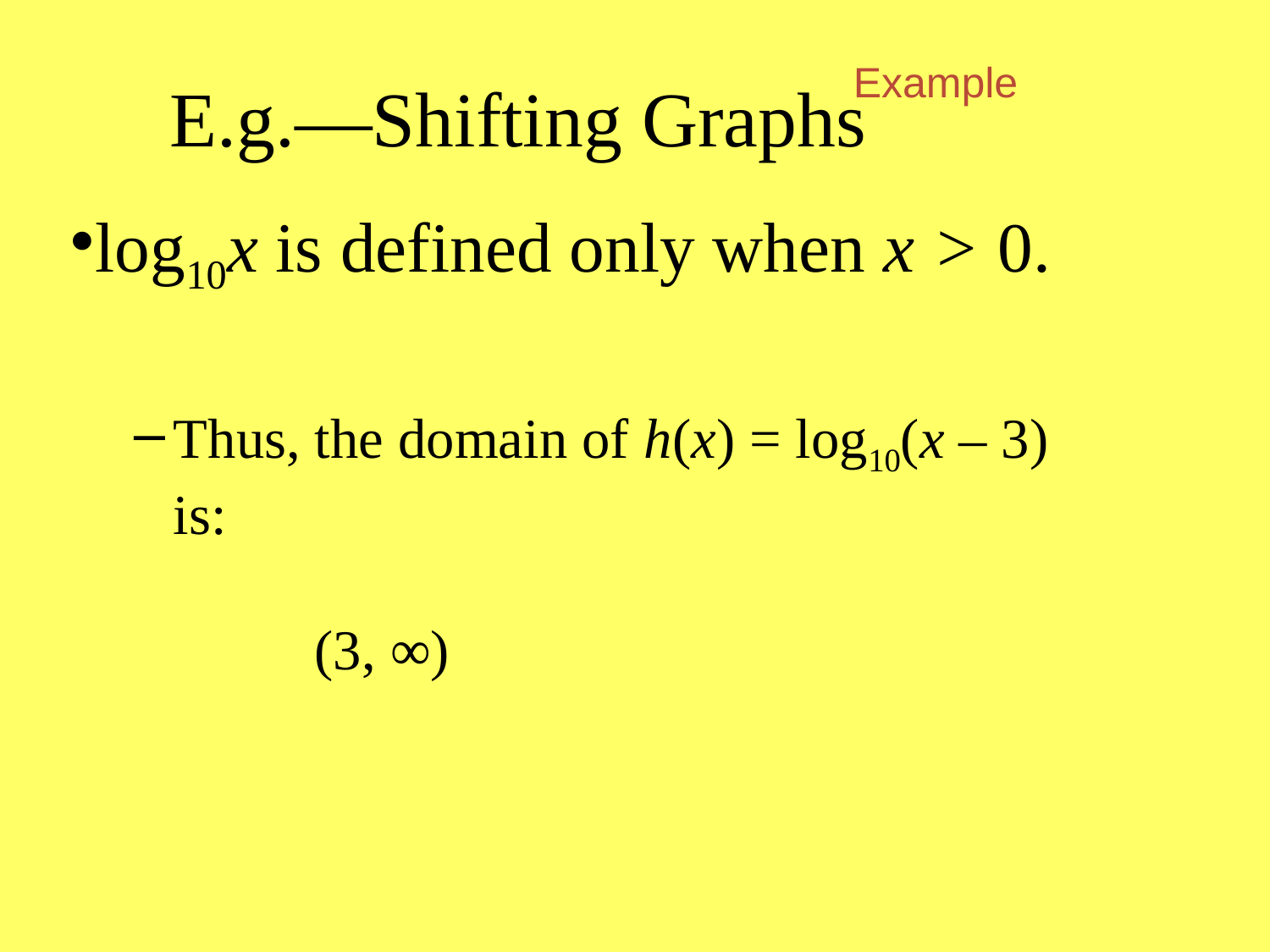

# E.g.—Shifting Graphs
Example
log10x is defined only when x > 0.

Thus, the domain of h(x) = log10(x – 3)
is:
	 (3, ∞)